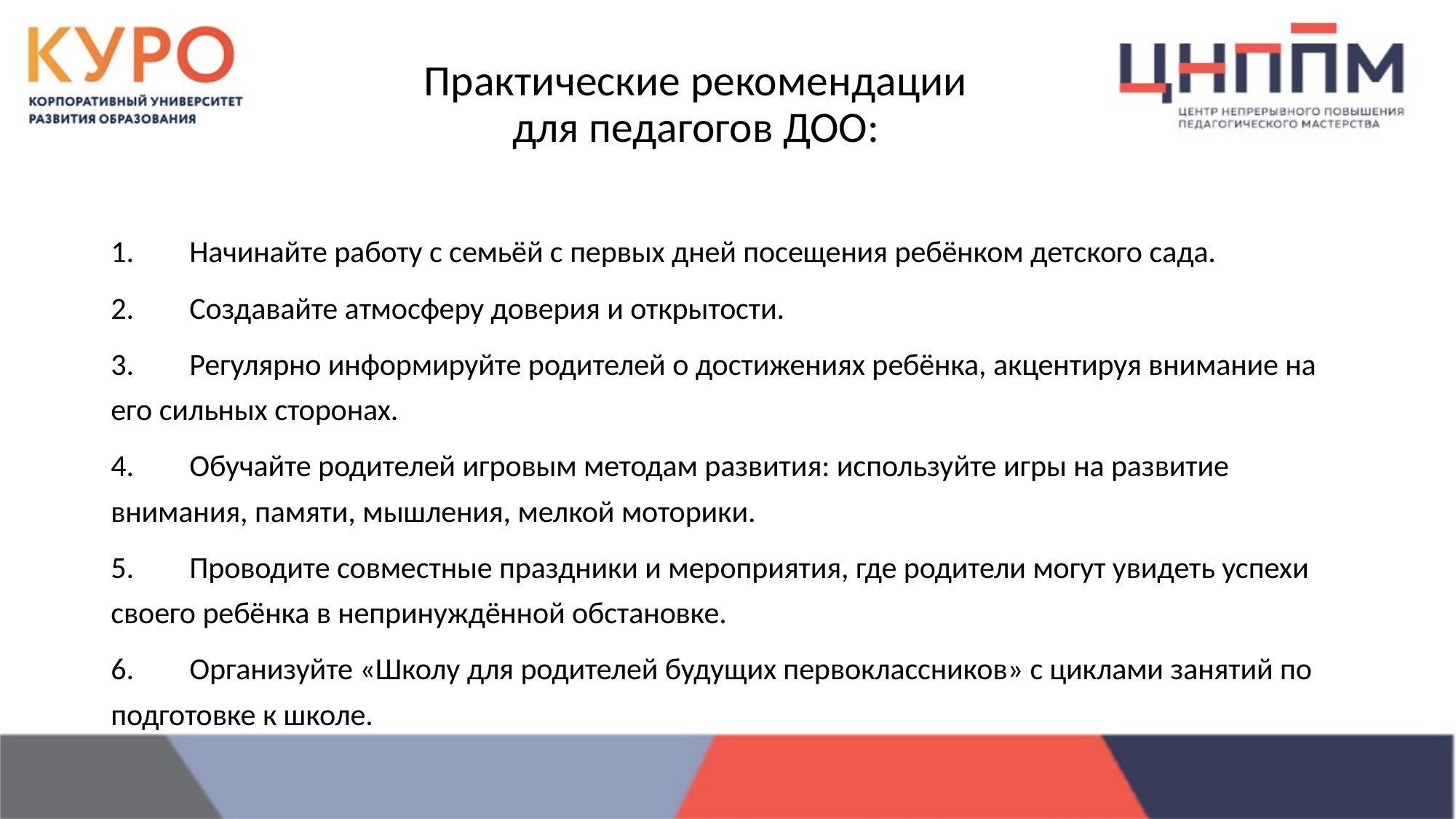

# Практические рекомендации для педагогов ДОО:
1.	Начинайте работу с семьёй с первых дней посещения ребёнком детского сада.
2.	Создавайте атмосферу доверия и открытости.
3.	Регулярно информируйте родителей о достижениях ребёнка, акцентируя внимание на его сильных сторонах.
4.	Обучайте родителей игровым методам развития: используйте игры на развитие внимания, памяти, мышления, мелкой моторики.
5.	Проводите совместные праздники и мероприятия, где родители могут увидеть успехи своего ребёнка в непринуждённой обстановке.
6.	Организуйте «Школу для родителей будущих первоклассников» с циклами занятий по подготовке к школе.